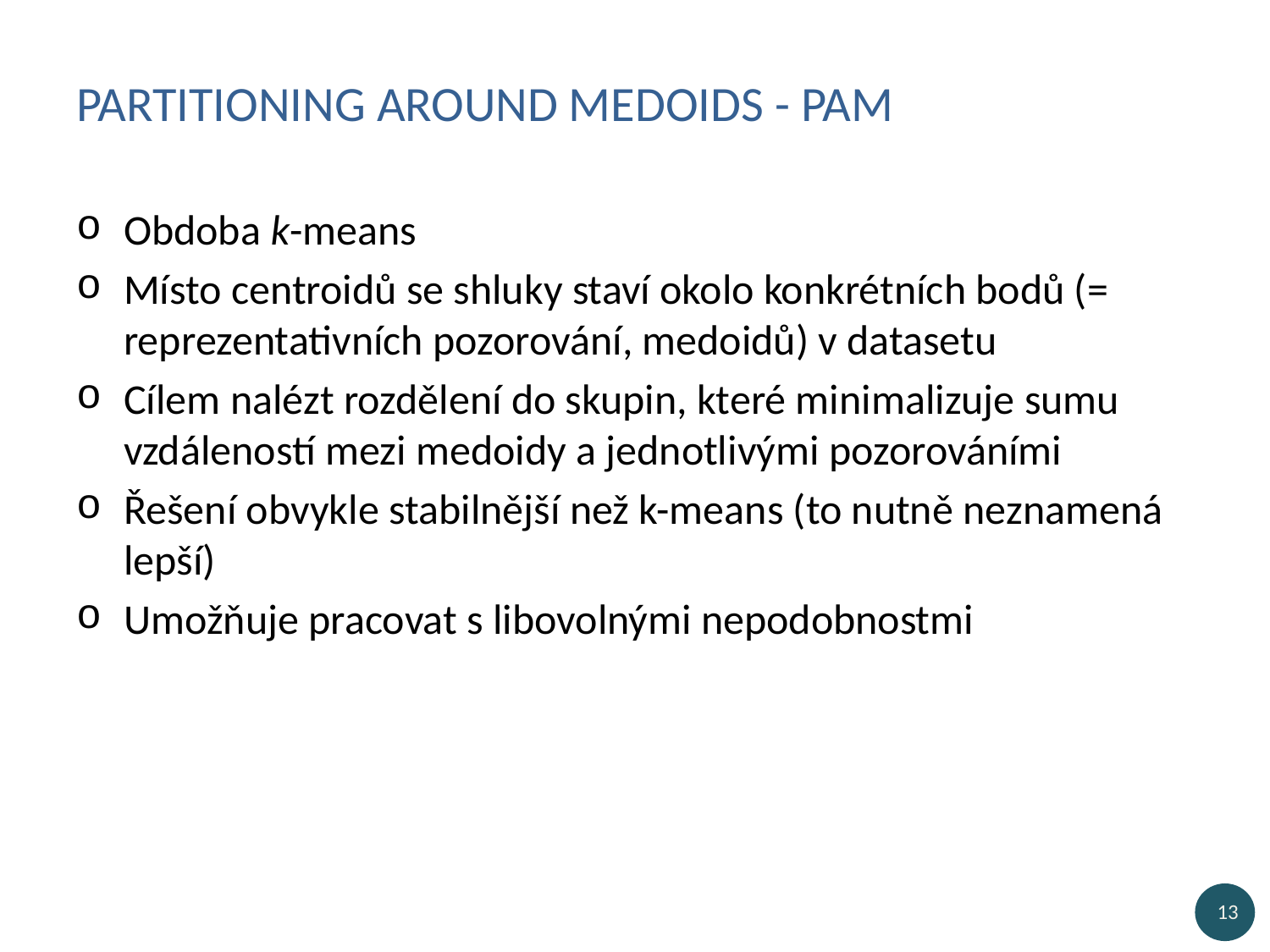

# Partitioning around medoids - PAM
Obdoba k-means
Místo centroidů se shluky staví okolo konkrétních bodů (= reprezentativních pozorování, medoidů) v datasetu
Cílem nalézt rozdělení do skupin, které minimalizuje sumu vzdáleností mezi medoidy a jednotlivými pozorováními
Řešení obvykle stabilnější než k-means (to nutně neznamená lepší)
Umožňuje pracovat s libovolnými nepodobnostmi
13